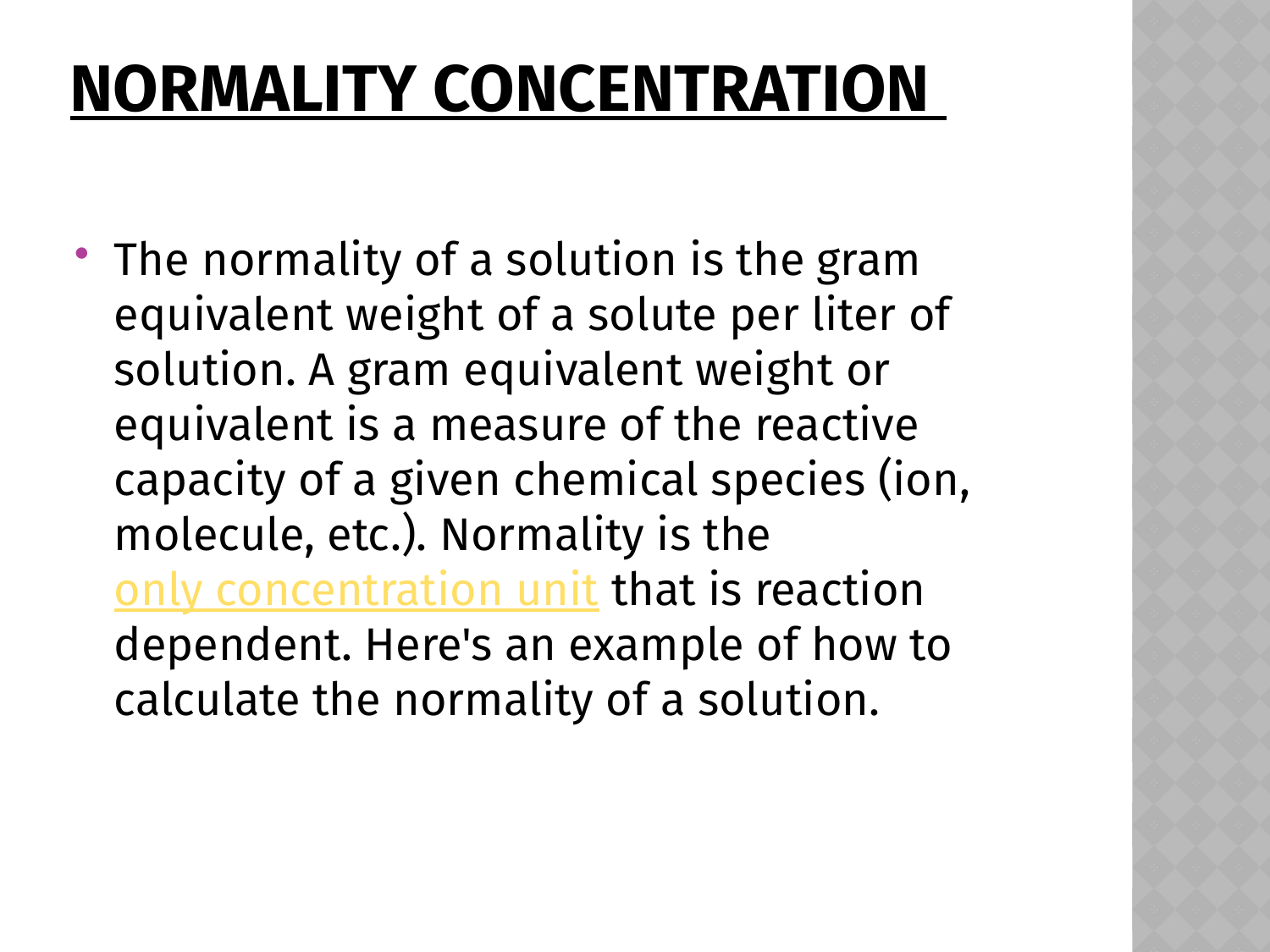

# Normality concentration
The normality of a solution is the gram equivalent weight of a solute per liter of solution. A gram equivalent weight or equivalent is a measure of the reactive capacity of a given chemical species (ion, molecule, etc.). Normality is the only concentration unit that is reaction dependent. Here's an example of how to calculate the normality of a solution.